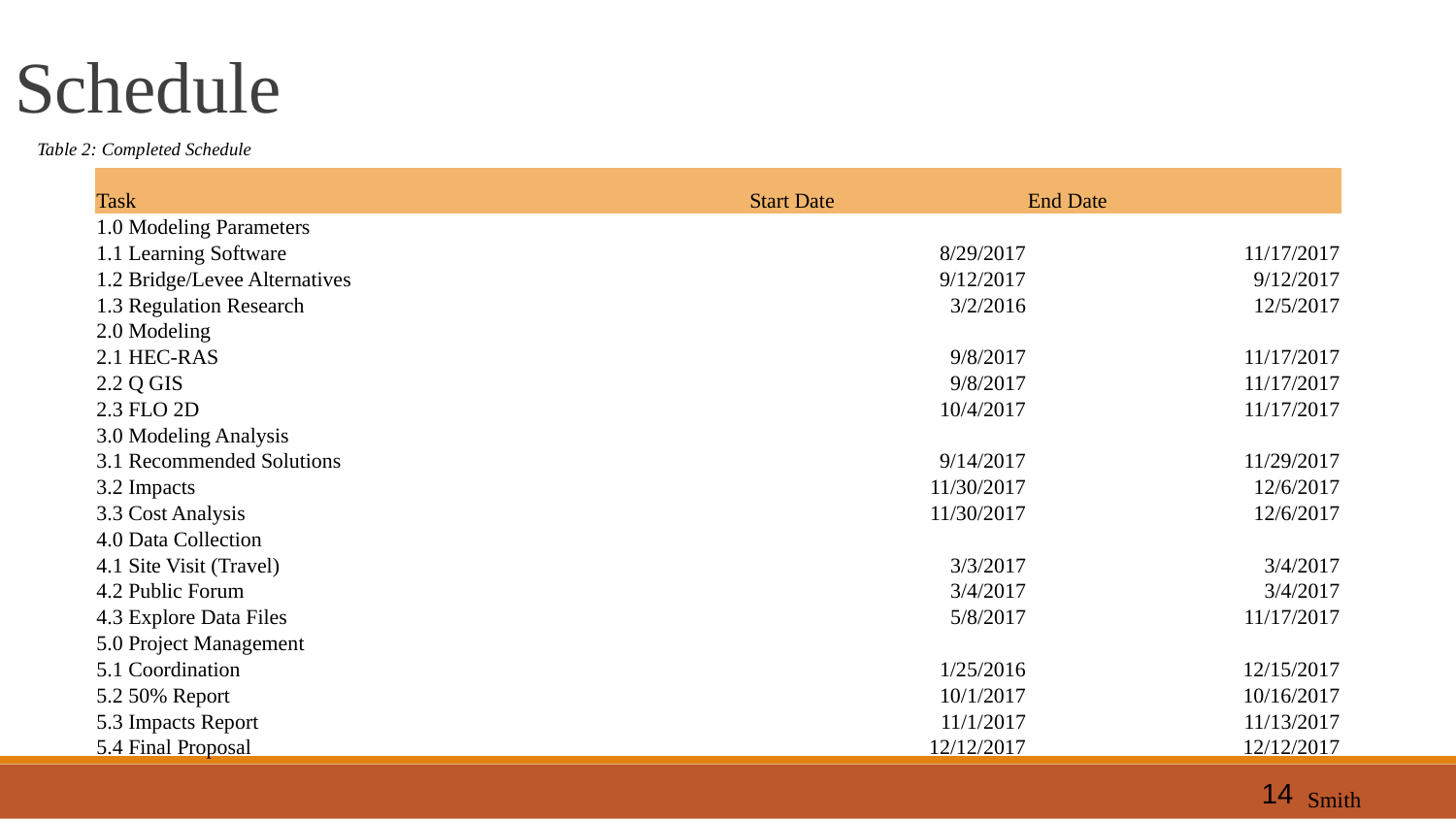

# Schedule
Table 2: Completed Schedule
| Task | Start Date | End Date |
| --- | --- | --- |
| 1.0 Modeling Parameters |  |  |
| 1.1 Learning Software | 8/29/2017 | 11/17/2017 |
| 1.2 Bridge/Levee Alternatives | 9/12/2017 | 9/12/2017 |
| 1.3 Regulation Research | 3/2/2016 | 12/5/2017 |
| 2.0 Modeling |  |  |
| 2.1 HEC-RAS | 9/8/2017 | 11/17/2017 |
| 2.2 Q GIS | 9/8/2017 | 11/17/2017 |
| 2.3 FLO 2D | 10/4/2017 | 11/17/2017 |
| 3.0 Modeling Analysis |  |  |
| 3.1 Recommended Solutions | 9/14/2017 | 11/29/2017 |
| 3.2 Impacts | 11/30/2017 | 12/6/2017 |
| 3.3 Cost Analysis | 11/30/2017 | 12/6/2017 |
| 4.0 Data Collection |  |  |
| 4.1 Site Visit (Travel) | 3/3/2017 | 3/4/2017 |
| 4.2 Public Forum | 3/4/2017 | 3/4/2017 |
| 4.3 Explore Data Files | 5/8/2017 | 11/17/2017 |
| 5.0 Project Management |  |  |
| 5.1 Coordination | 1/25/2016 | 12/15/2017 |
| 5.2 50% Report | 10/1/2017 | 10/16/2017 |
| 5.3 Impacts Report | 11/1/2017 | 11/13/2017 |
| 5.4 Final Proposal | 12/12/2017 | 12/12/2017 |
Smith
14